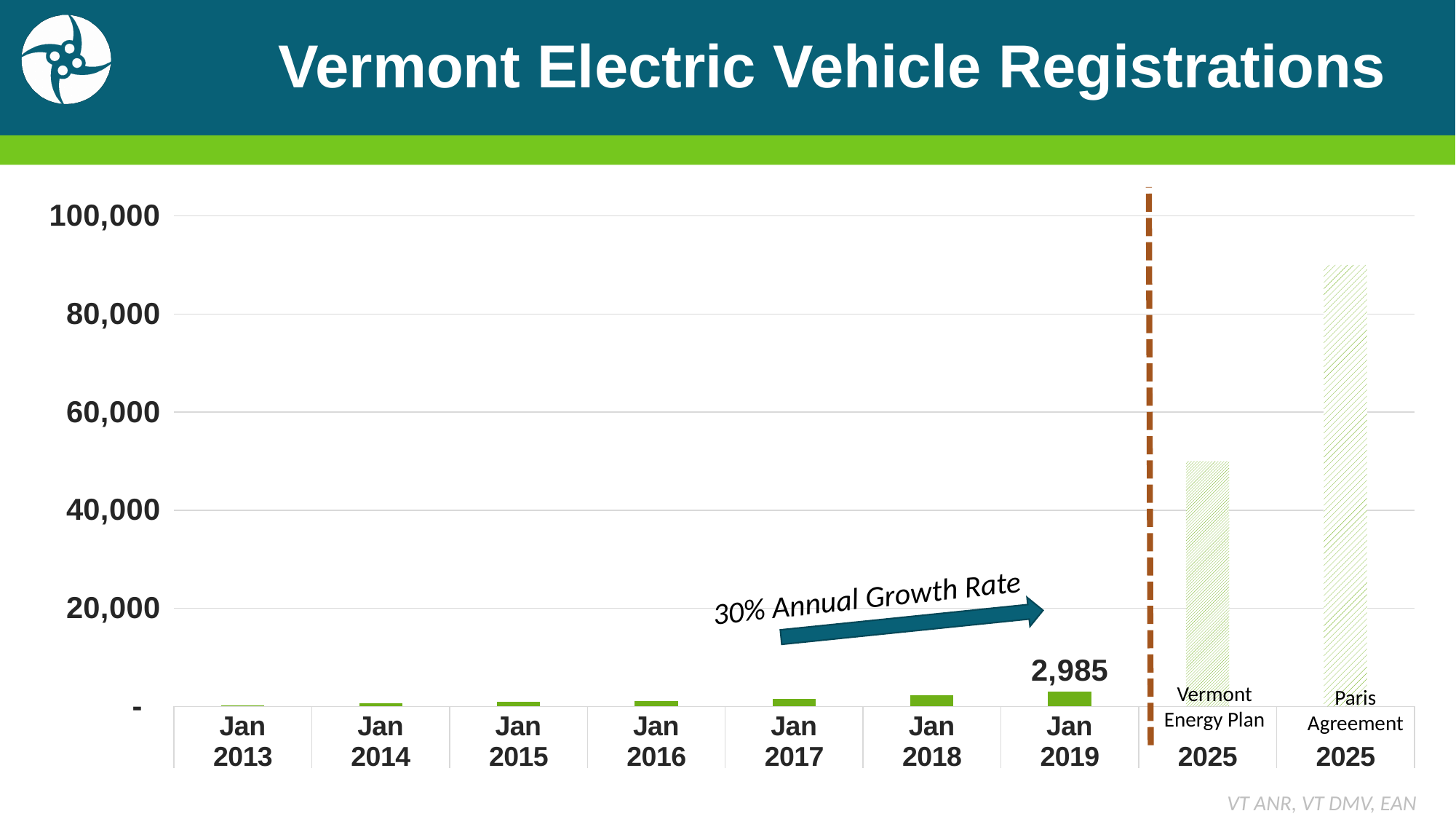

# Vermont Electric Vehicle Registrations

### Chart

| Category | Total Passenger EVs in Vermont |
|---|---|
| Jan | 188.0 |
| Jan | 596.0 |
| Jan | 867.0 |
| Jan | 1113.0 |
| Jan | 1522.0 |
| Jan | 2327.0 |
| Jan | 2985.0 |
|  | 50000.0 |
|  | 90000.0 |
30% Annual Growth Rate

Vermont Energy Plan
Paris Agreement
VT ANR, VT DMV, EAN